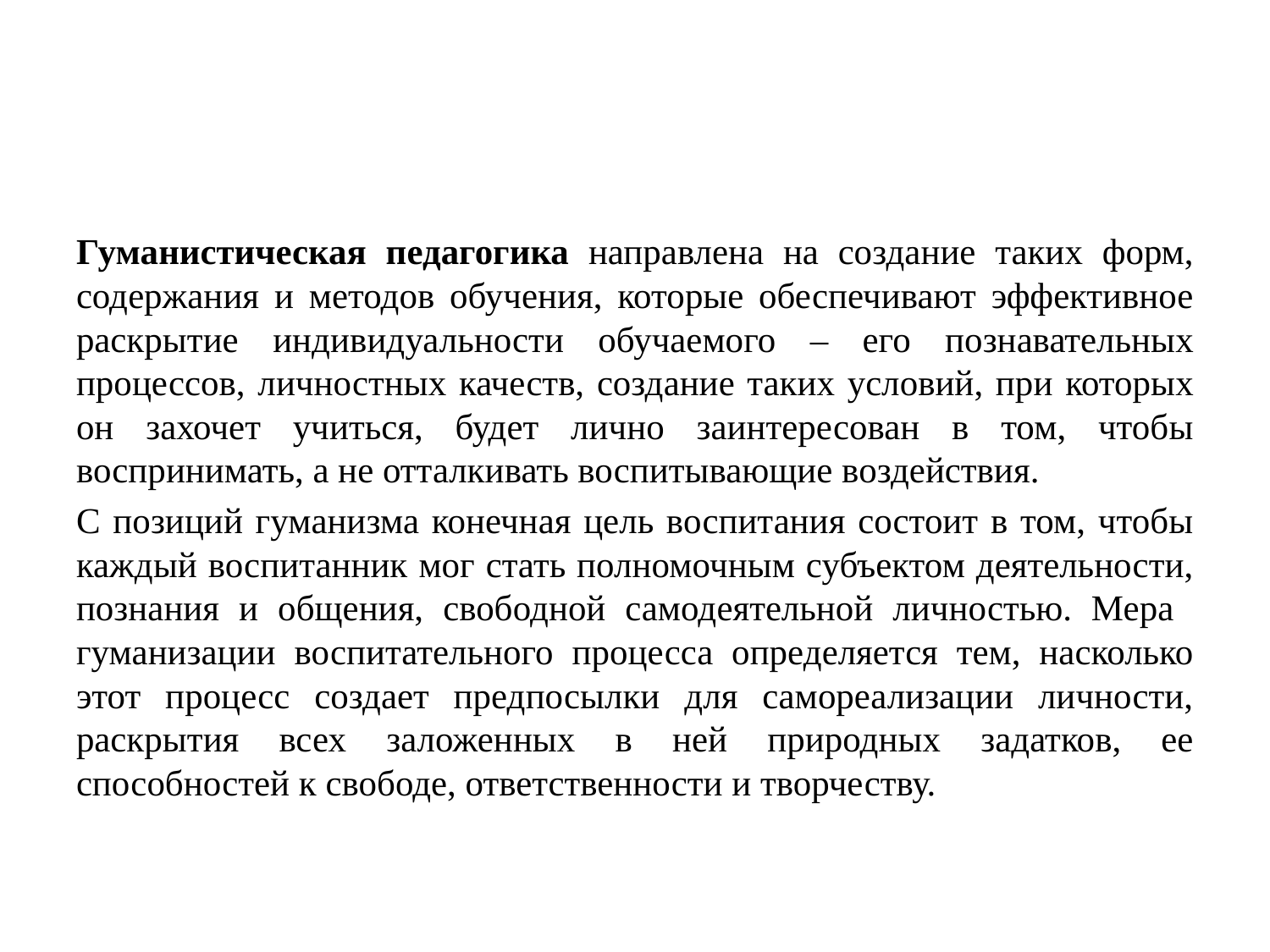

Гуманистическая педагогика направлена на создание таких форм, содержания и методов обучения, которые обеспечивают эффективное раскрытие индивидуальности обучаемого – его познавательных процессов, личностных качеств, создание таких условий, при которых он захочет учиться, будет лично заинтересован в том, чтобы воспринимать, а не отталкивать воспитывающие воздействия.
С позиций гуманизма конечная цель воспитания состоит в том, чтобы каждый воспитанник мог стать полномочным субъектом деятельности, познания и общения, свободной самодеятельной личностью. Мера  гуманизации воспитательного процесса определяется тем, насколько этот процесс создает предпосылки для самореализации личности, раскрытия всех заложенных в ней природных задатков, ее способностей к свободе, ответственности и творчеству.